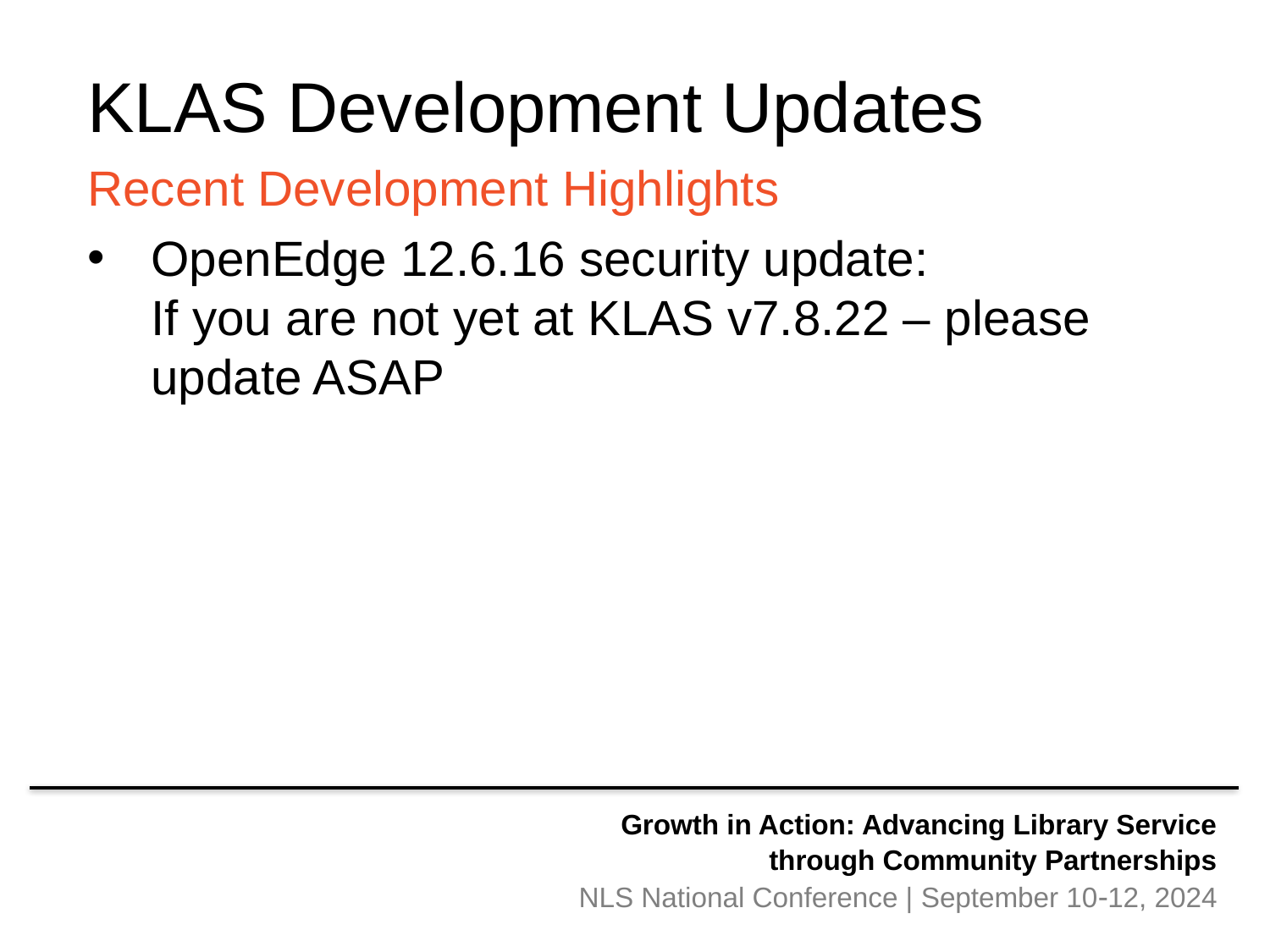

KLAS Development Updates
Recent Development Highlights
OpenEdge 12.6.16 security update:
If you are not yet at KLAS v7.8.22 – please update ASAP
Growth in Action: Advancing Library Service
through Community Partnerships
NLS National Conference | September 10−12, 2024